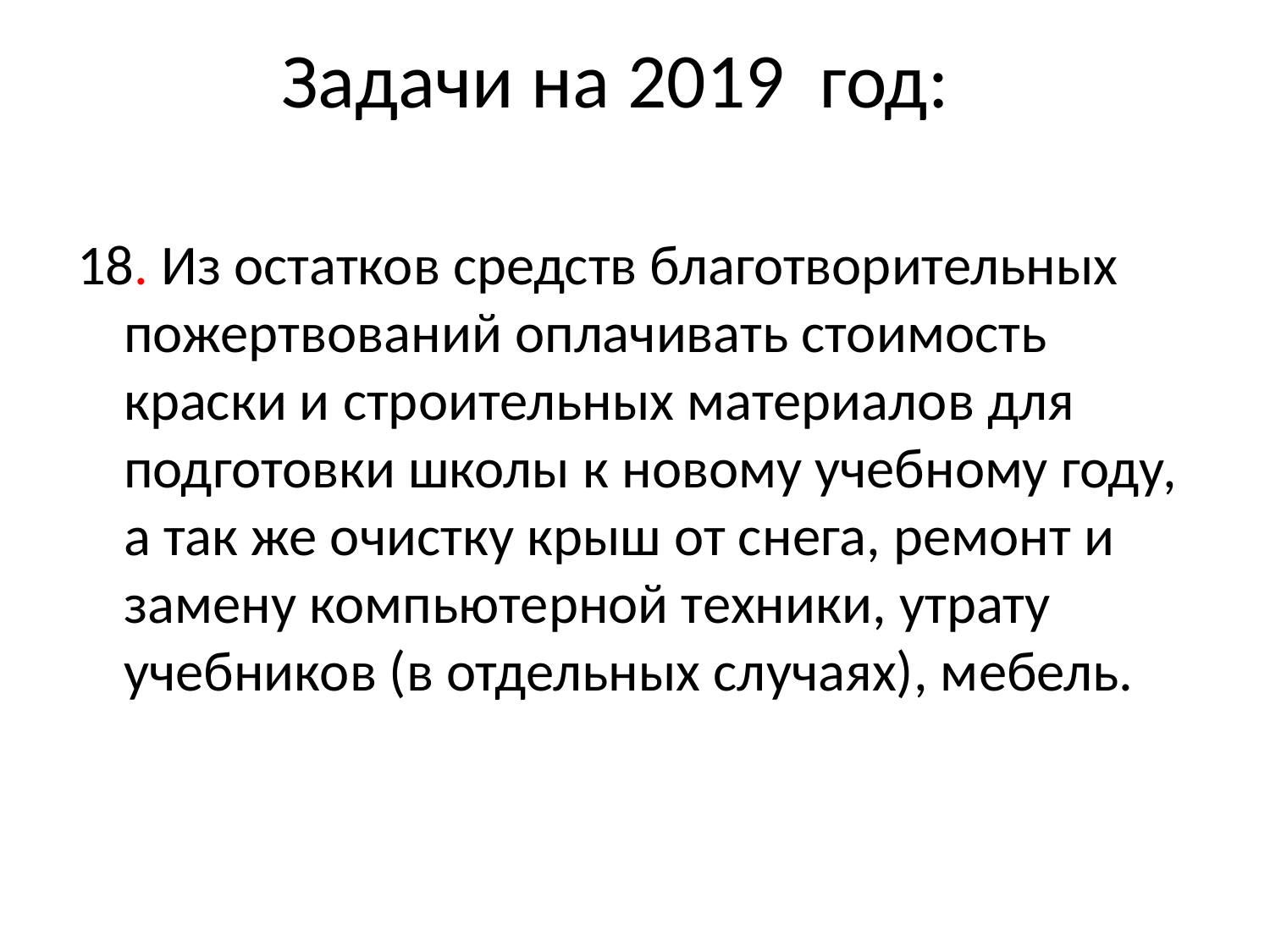

Задачи на 2019  год:
18. Из остатков средств благотворительных пожертвований оплачивать стоимость краски и строительных материалов для подготовки школы к новому учебному году, а так же очистку крыш от снега, ремонт и замену компьютерной техники, утрату учебников (в отдельных случаях), мебель.